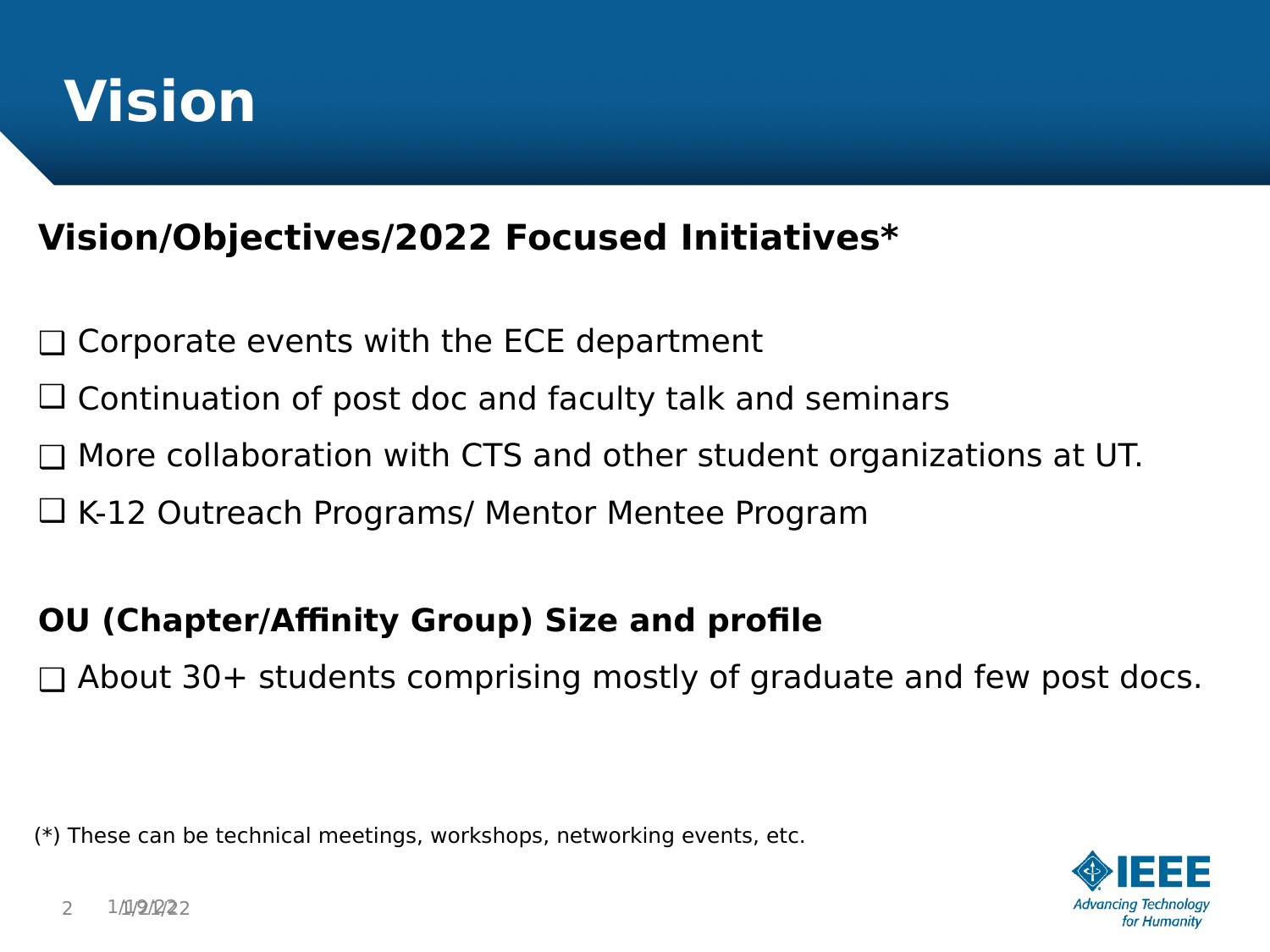

# Vision
Vision/Objectives/2022 Focused Initiatives*

Corporate events with the ECE department
Continuation of post doc and faculty talk and seminars
More collaboration with CTS and other student organizations at UT.
K-12 Outreach Programs/ Mentor Mentee Program

OU (Chapter/Affinity Group) Size and profile
About 30+ students comprising mostly of graduate and few post docs.

(*) These can be technical meetings, workshops, networking events, etc.
2
1/21/22
1/19/22